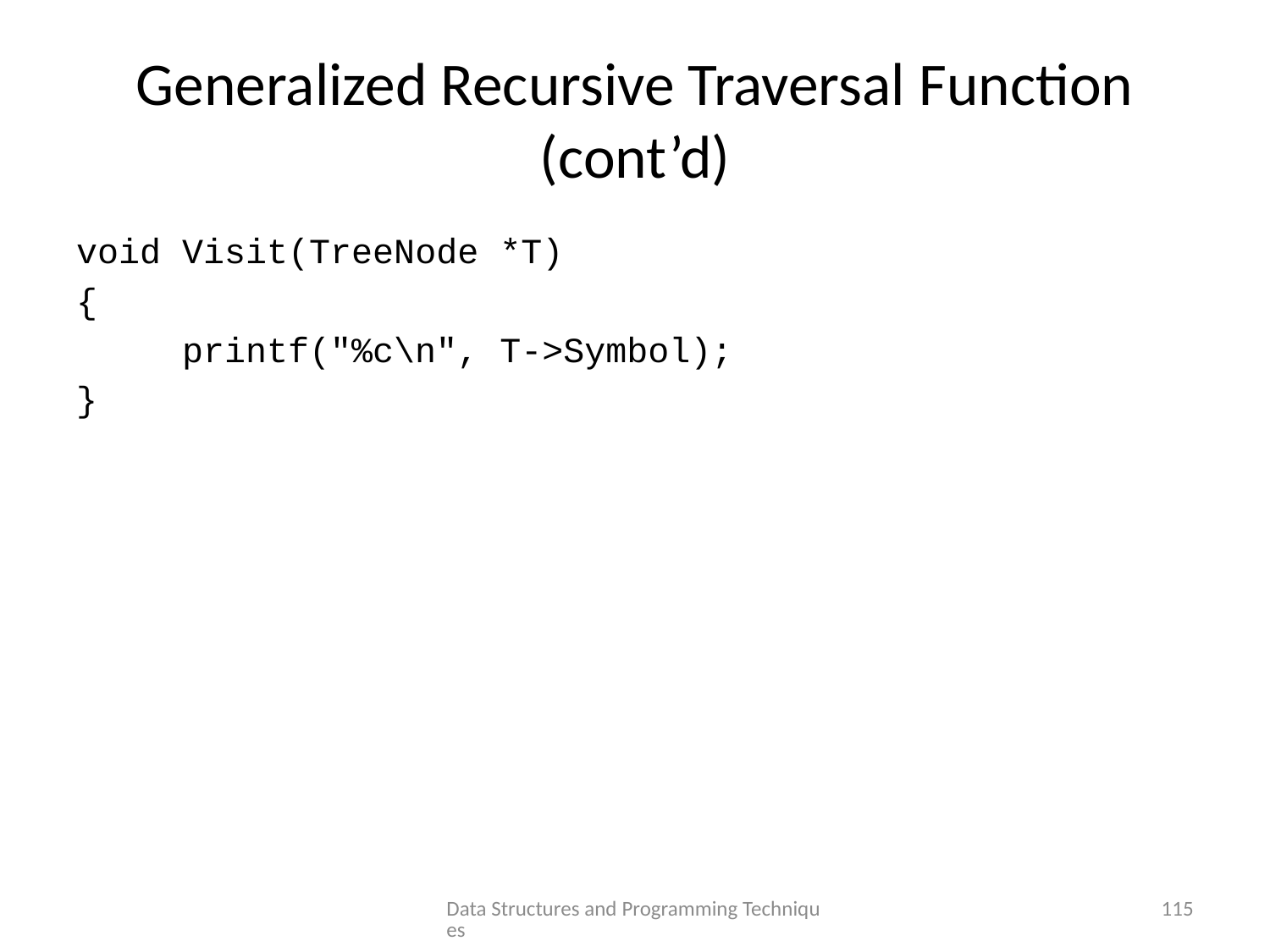

# Generalized Recursive Traversal Function (cont’d)
void Visit(TreeNode *T)
{
     printf("%c\n", T->Symbol);
}

Data Structures and Programming Techniques
115